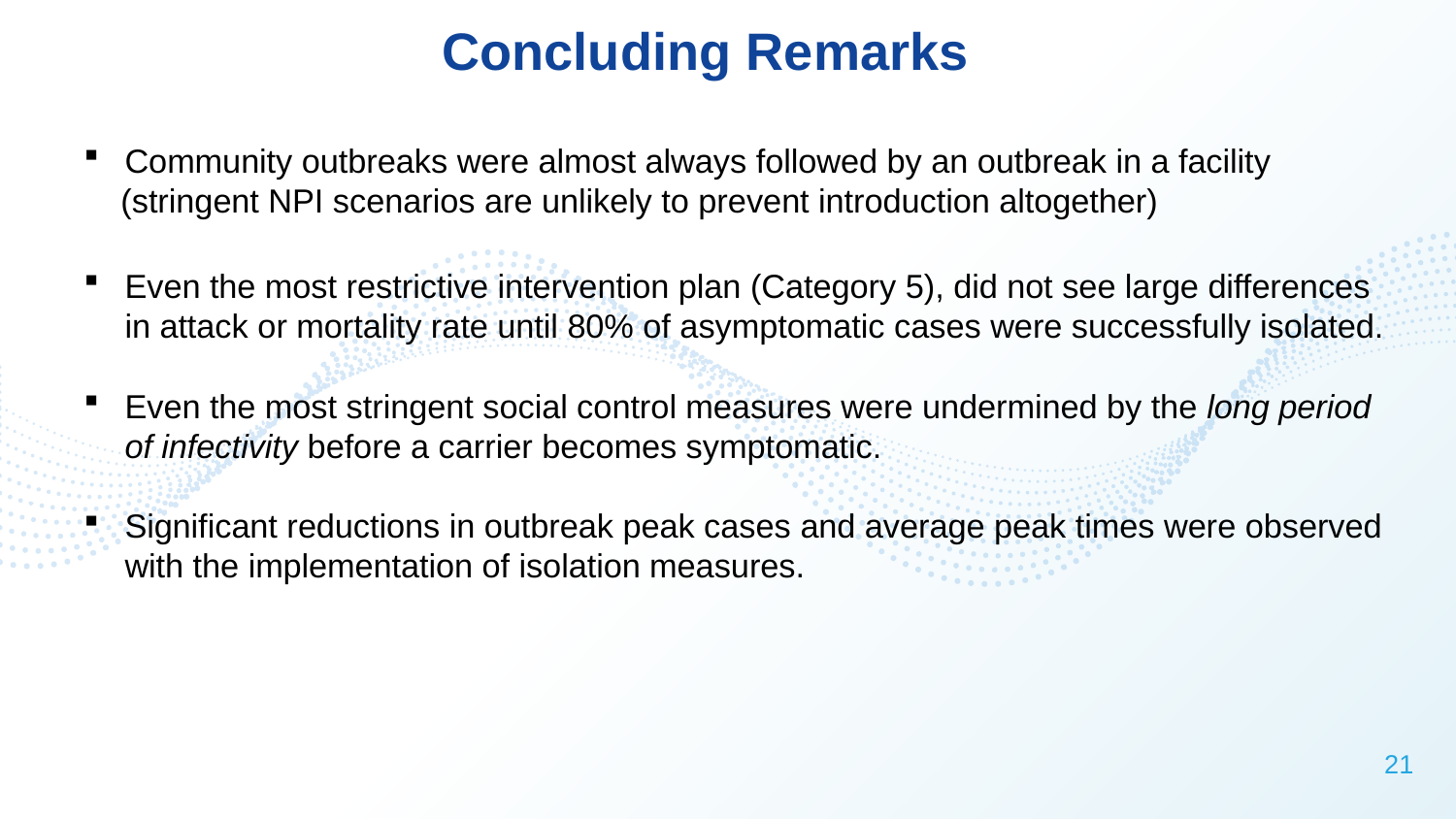

Concluding Remarks
Community outbreaks were almost always followed by an outbreak in a facility
    (stringent NPI scenarios are unlikely to prevent introduction altogether)

Even the most restrictive intervention plan (Category 5), did not see large differences in attack or mortality rate until 80% of asymptomatic cases were successfully isolated.

Even the most stringent social control measures were undermined by the long period of infectivity before a carrier becomes symptomatic.

Significant reductions in outbreak peak cases and average peak times were observed with the implementation of isolation measures.

21